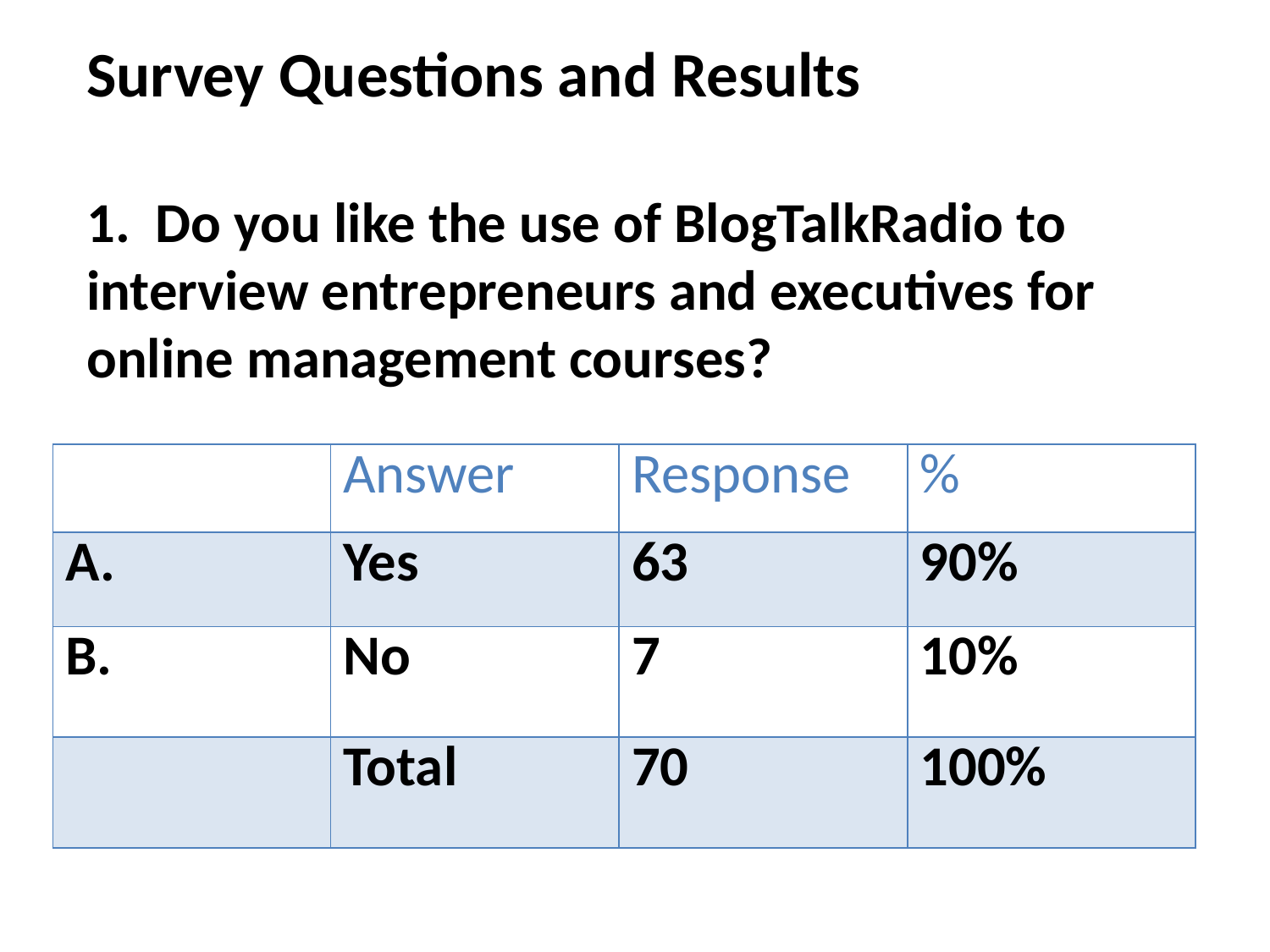

# Survey Questions and Results 1.  Do you like the use of BlogTalkRadio to interview entrepreneurs and executives for online management courses?
|  | Answer | Response | % |
| --- | --- | --- | --- |
| A. | Yes | 63 | 90% |
| B. | No | 7 | 10% |
|  | Total | 70 | 100% |